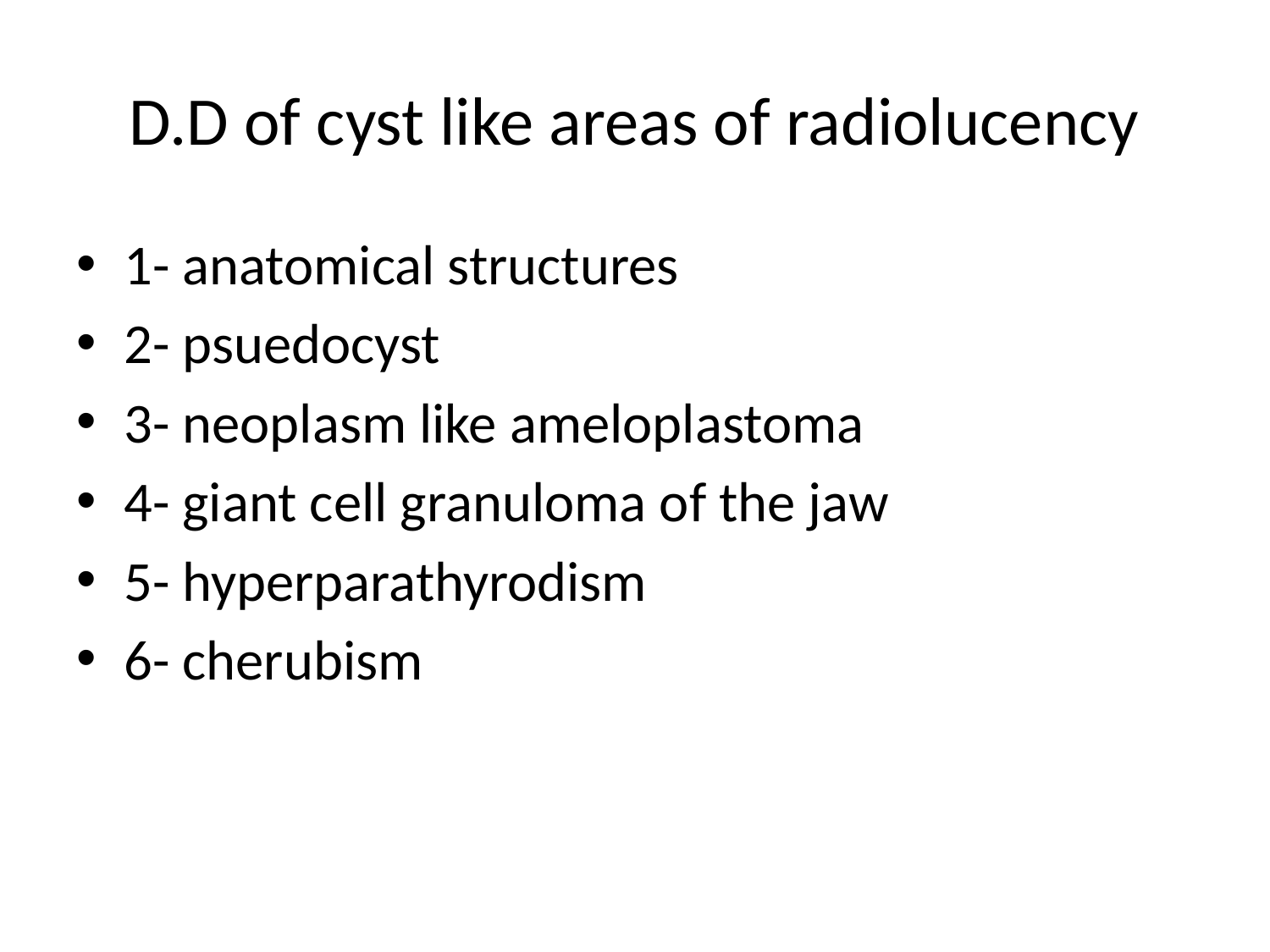

# D.D of cyst like areas of radiolucency
1- anatomical structures
2- psuedocyst
3- neoplasm like ameloplastoma
4- giant cell granuloma of the jaw
5- hyperparathyrodism
6- cherubism